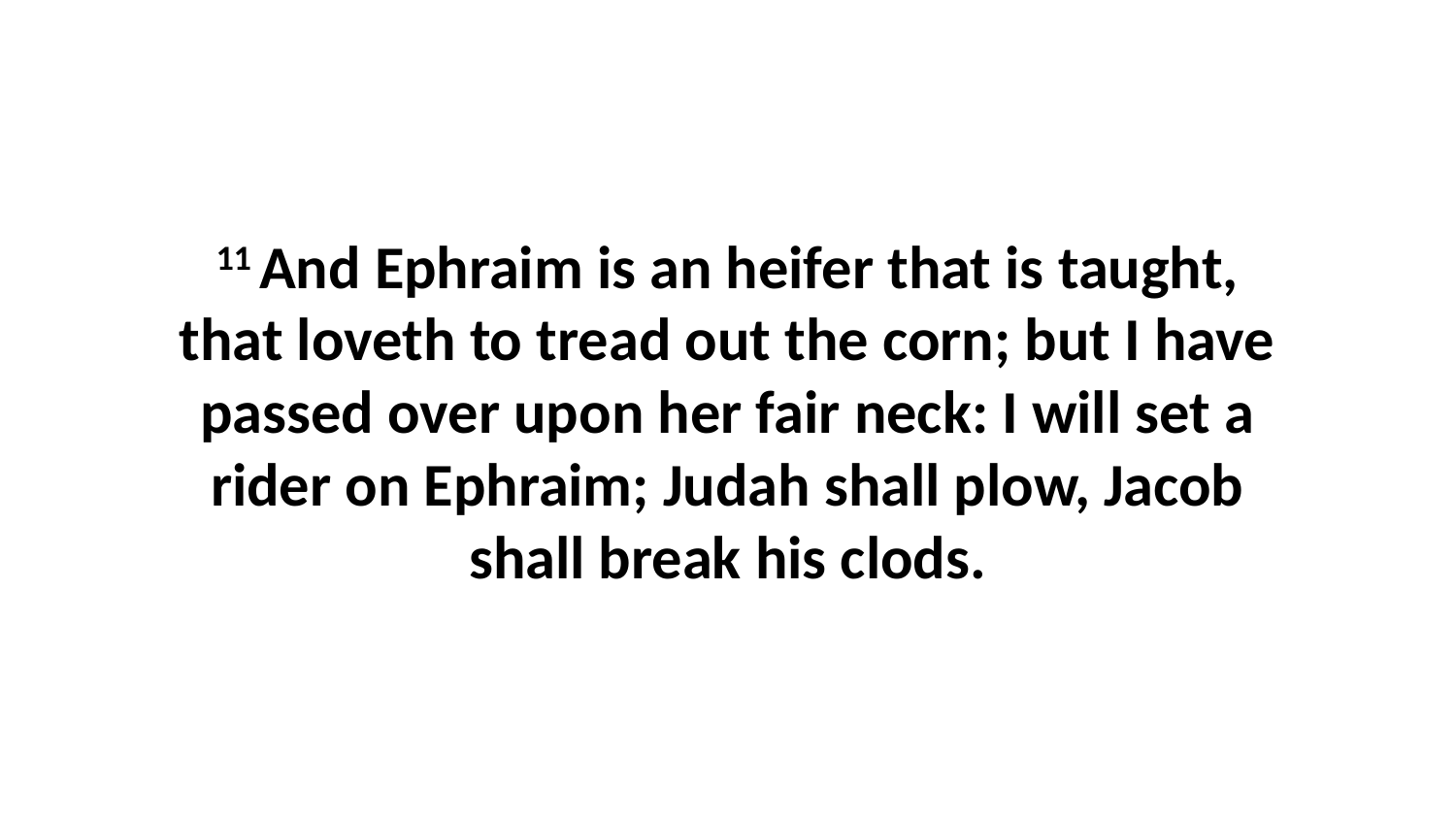

11 And Ephraim is an heifer that is taught, that loveth to tread out the corn; but I have passed over upon her fair neck: I will set a rider on Ephraim; Judah shall plow, Jacob shall break his clods.